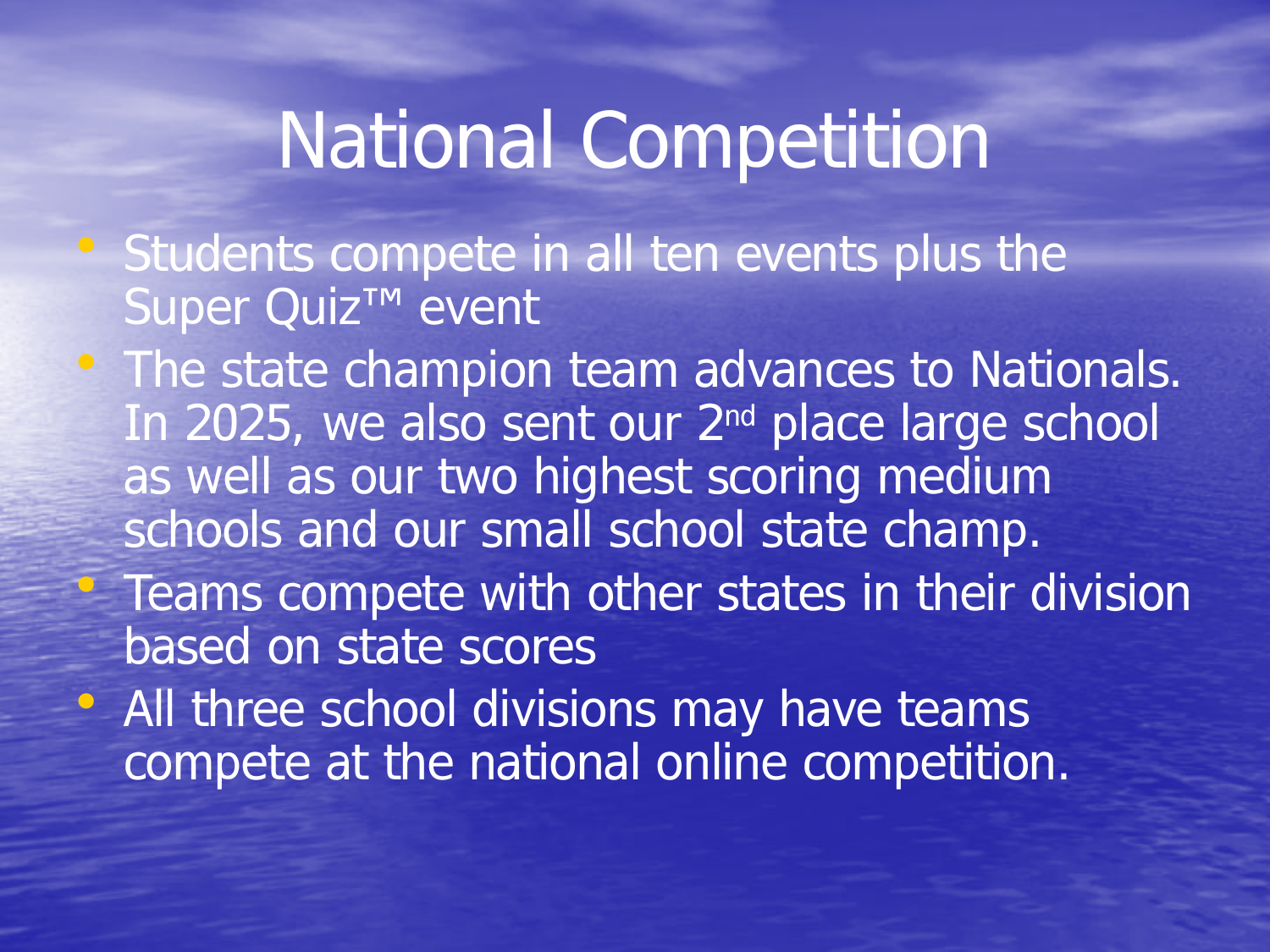

# National Competition
Students compete in all ten events plus the Super Quiz™ event
The state champion team advances to Nationals. In 2025, we also sent our 2nd place large school as well as our two highest scoring medium schools and our small school state champ.
Teams compete with other states in their division based on state scores
All three school divisions may have teams compete at the national online competition.